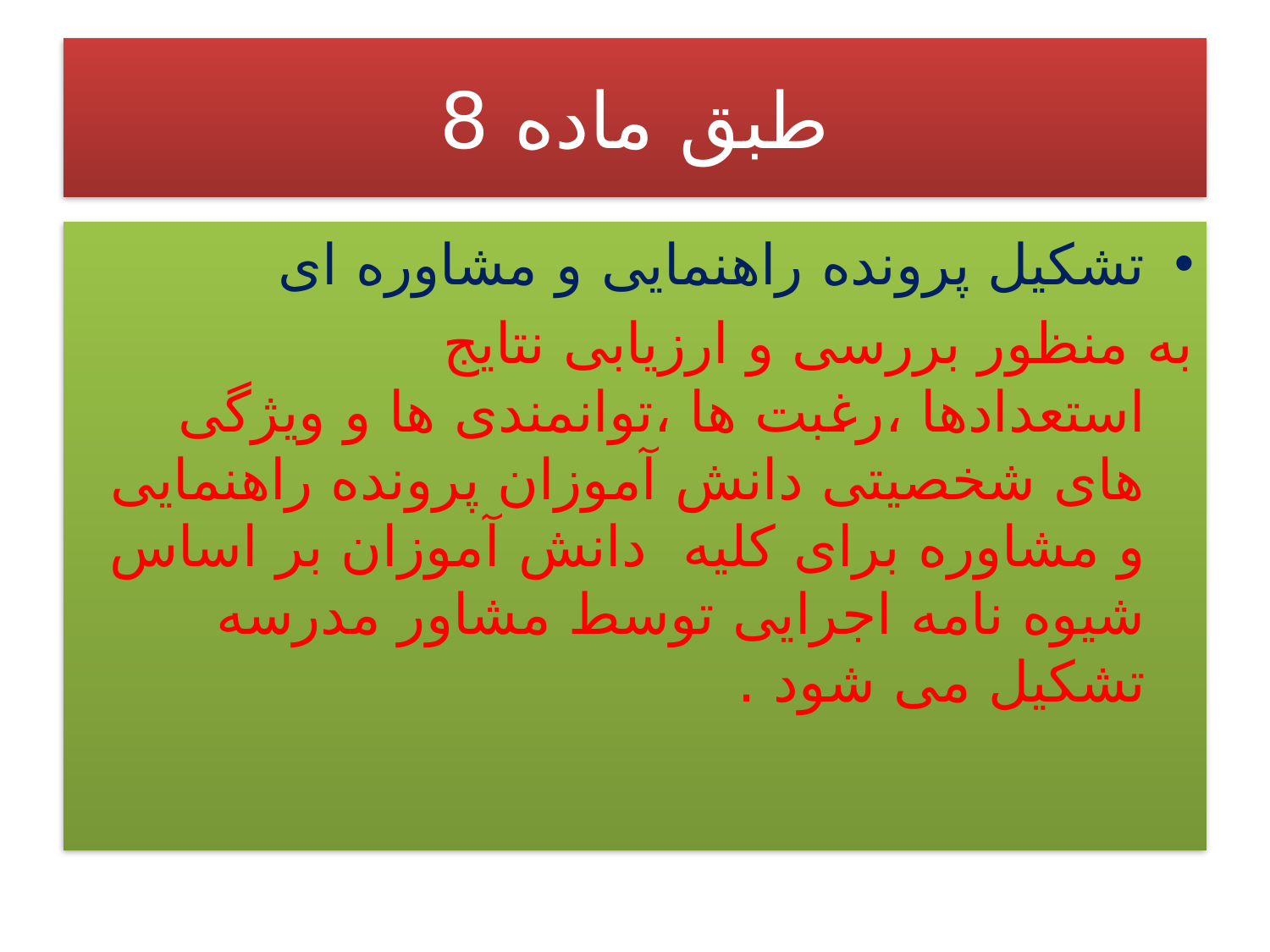

# طبق ماده 8
تشکیل پرونده راهنمایی و مشاوره ای
به منظور بررسی و ارزیابی نتایج استعدادها ،رغبت ها ،توانمندی ها و ویژگی های شخصیتی دانش آموزان پرونده راهنمایی و مشاوره برای کلیه  دانش آموزان بر اساس شیوه نامه اجرایی توسط مشاور مدرسه تشکیل می شود .